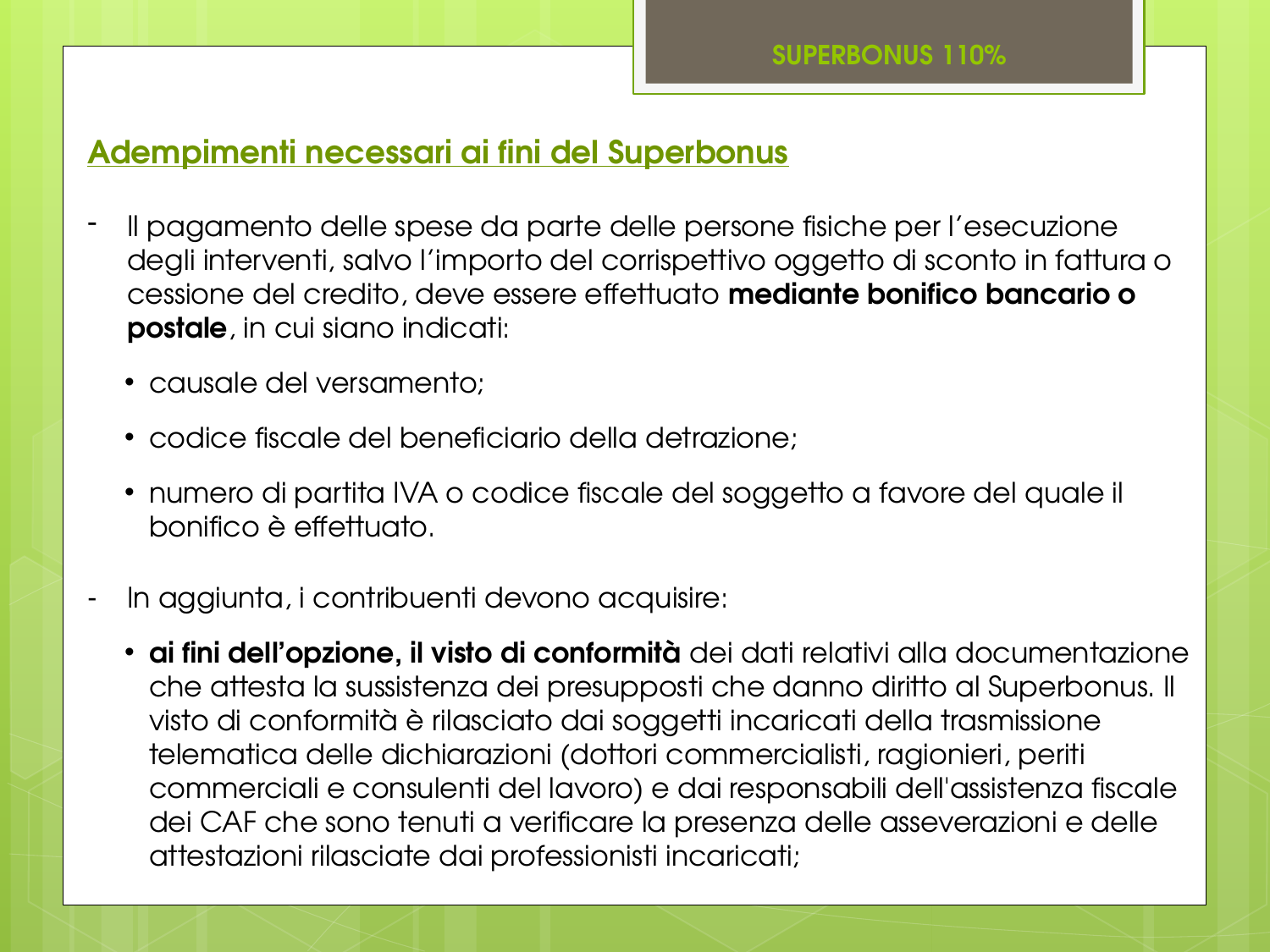

SUPERBONUS 110%
Adempimenti necessari ai fini del Superbonus

Il pagamento delle spese da parte delle persone fisiche per l’esecuzione degli interventi, salvo l’importo del corrispettivo oggetto di sconto in fattura o cessione del credito, deve essere effettuato mediante bonifico bancario o postale, in cui siano indicati:

causale del versamento;

codice fiscale del beneficiario della detrazione;

numero di partita IVA o codice fiscale del soggetto a favore del quale il bonifico è effettuato.

In aggiunta, i contribuenti devono acquisire:

ai fini dell’opzione, il visto di conformità dei dati relativi alla documentazione che attesta la sussistenza dei presupposti che danno diritto al Superbonus. Il visto di conformità è rilasciato dai soggetti incaricati della trasmissione telematica delle dichiarazioni (dottori commercialisti, ragionieri, periti commerciali e consulenti del lavoro) e dai responsabili dell'assistenza fiscale dei CAF che sono tenuti a verificare la presenza delle asseverazioni e delle attestazioni rilasciate dai professionisti incaricati;